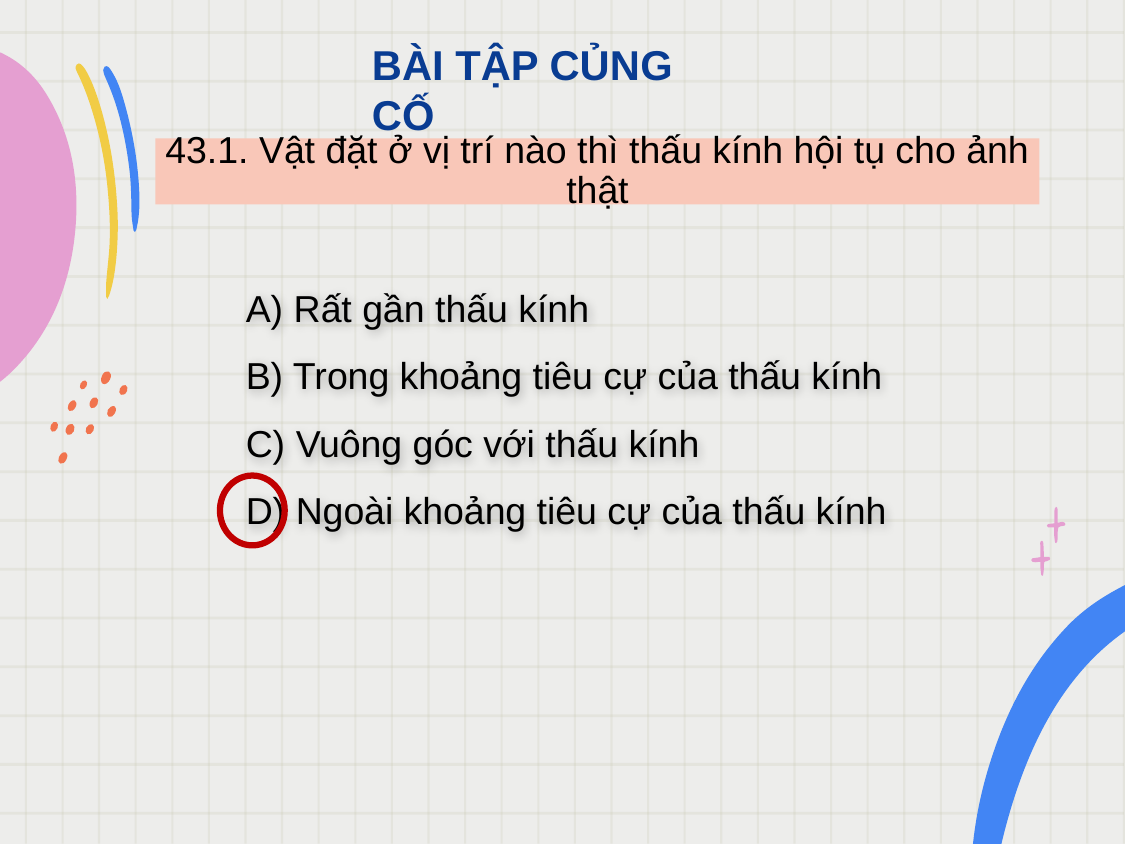

BÀI TẬP CỦNG CỐ
43.1. Vật đặt ở vị trí nào thì thấu kính hội tụ cho ảnh thật
A) Rất gần thấu kính
B) Trong khoảng tiêu cự của thấu kính
C) Vuông góc với thấu kính
D) Ngoài khoảng tiêu cự của thấu kính